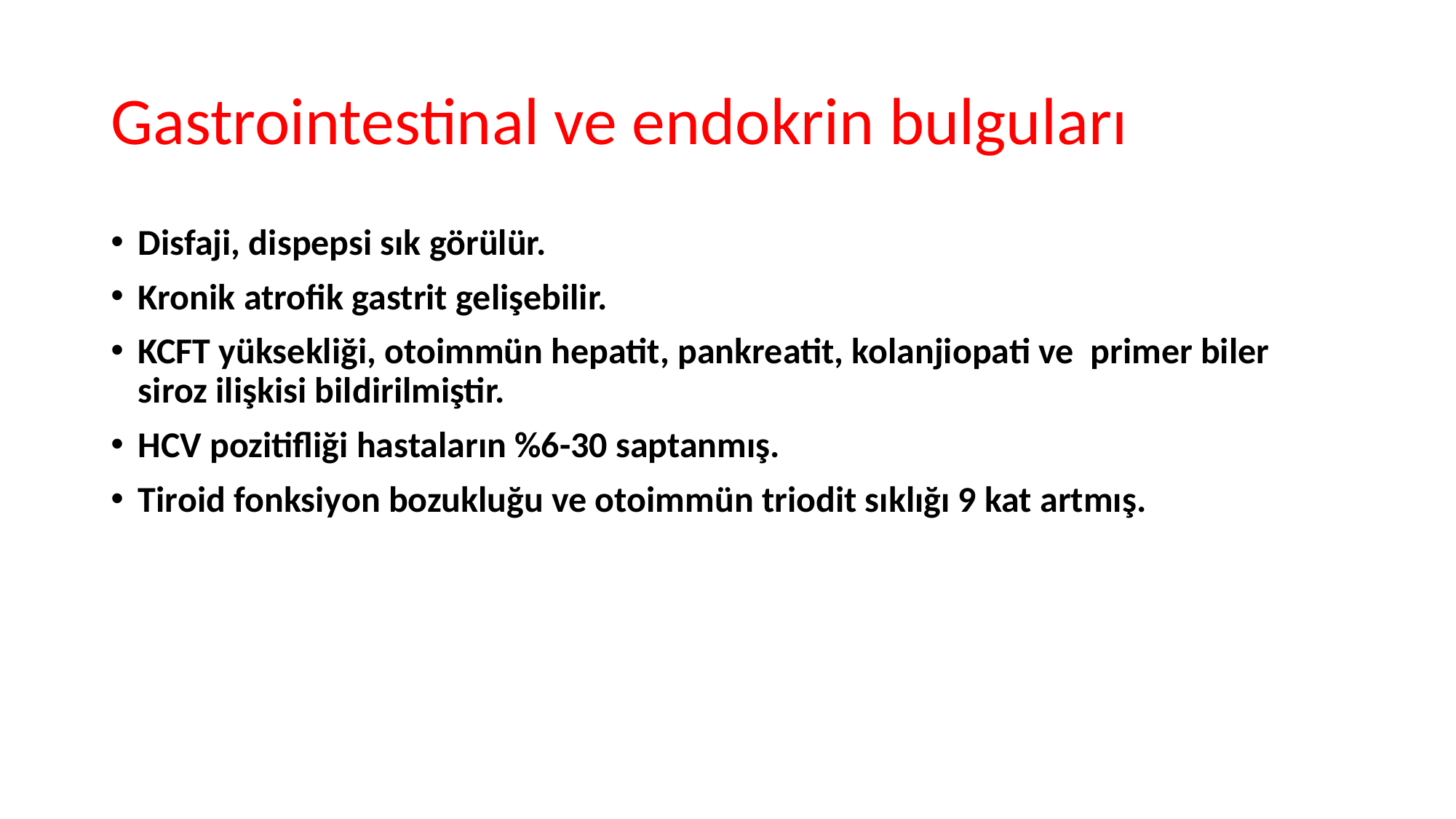

# Gastrointestinal ve endokrin bulguları
Disfaji, dispepsi sık görülür.
Kronik atrofik gastrit gelişebilir.
KCFT yüksekliği, otoimmün hepatit, pankreatit, kolanjiopati ve  primer biler siroz ilişkisi bildirilmiştir.
HCV pozitifliği hastaların %6-30 saptanmış.
Tiroid fonksiyon bozukluğu ve otoimmün triodit sıklığı 9 kat artmış.